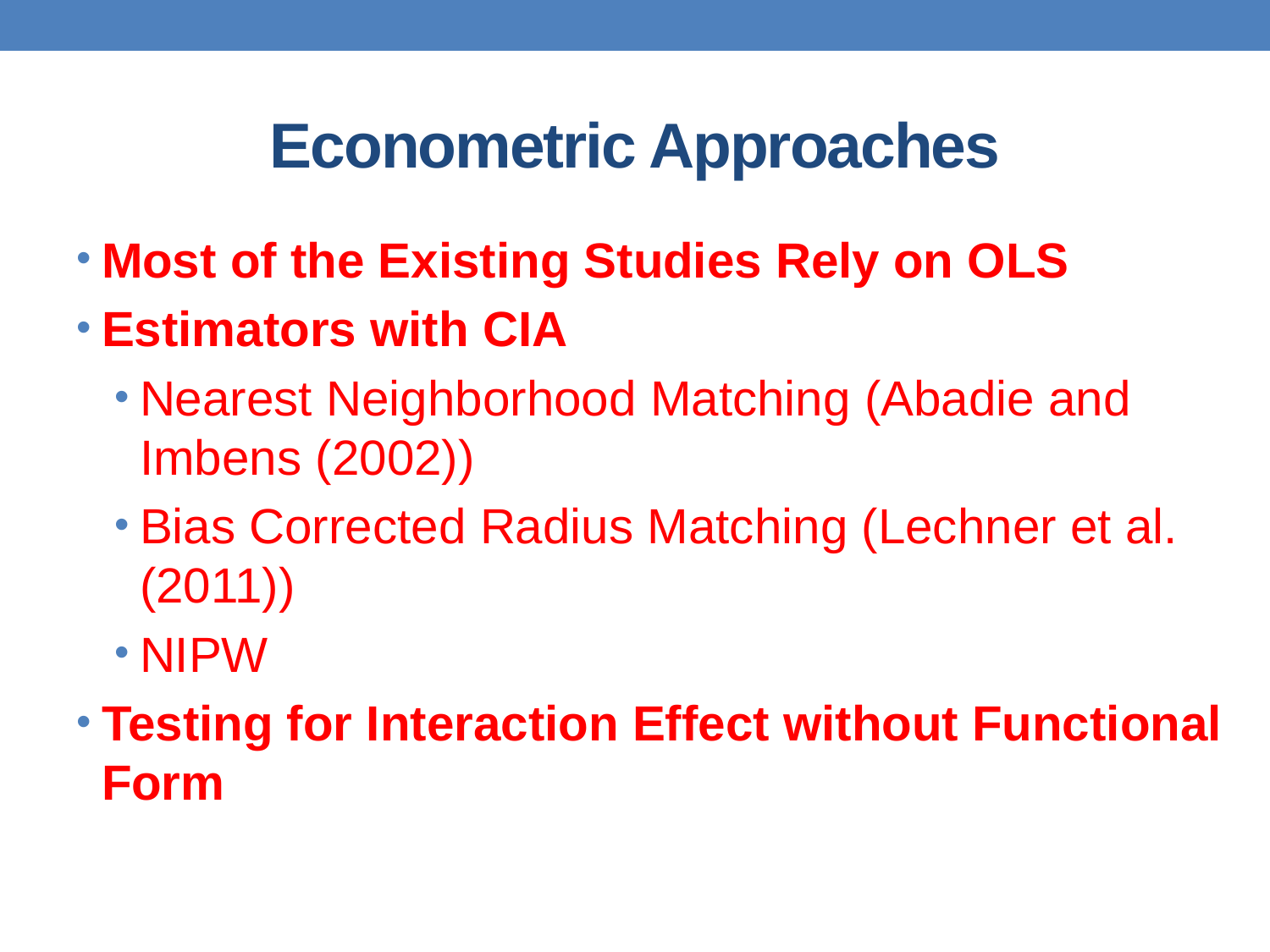

# Econometric Approaches
Most of the Existing Studies Rely on OLS
Estimators with CIA
Nearest Neighborhood Matching (Abadie and Imbens (2002))
Bias Corrected Radius Matching (Lechner et al. (2011))
NIPW
Testing for Interaction Effect without Functional Form